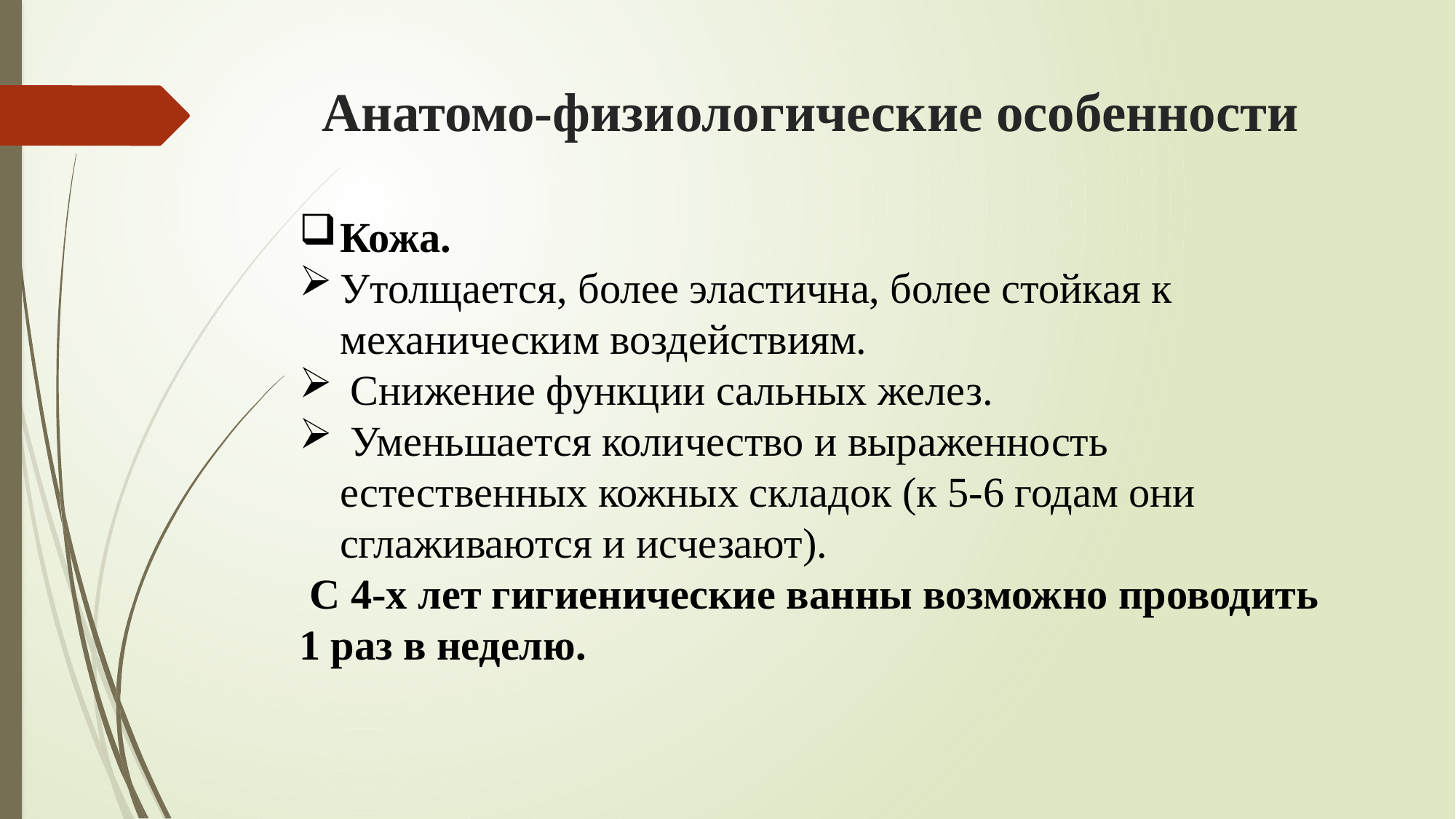

# Анатомо-физиологические особенности
Кожа.
Утолщается, более эластична, более стойкая к механическим воздействиям.
 Снижение функции сальных желез.
 Уменьшается количество и выраженность естественных кожных складок (к 5-6 годам они сглаживаются и исчезают).
 С 4-х лет гигиенические ванны возможно проводить 1 раз в неделю.